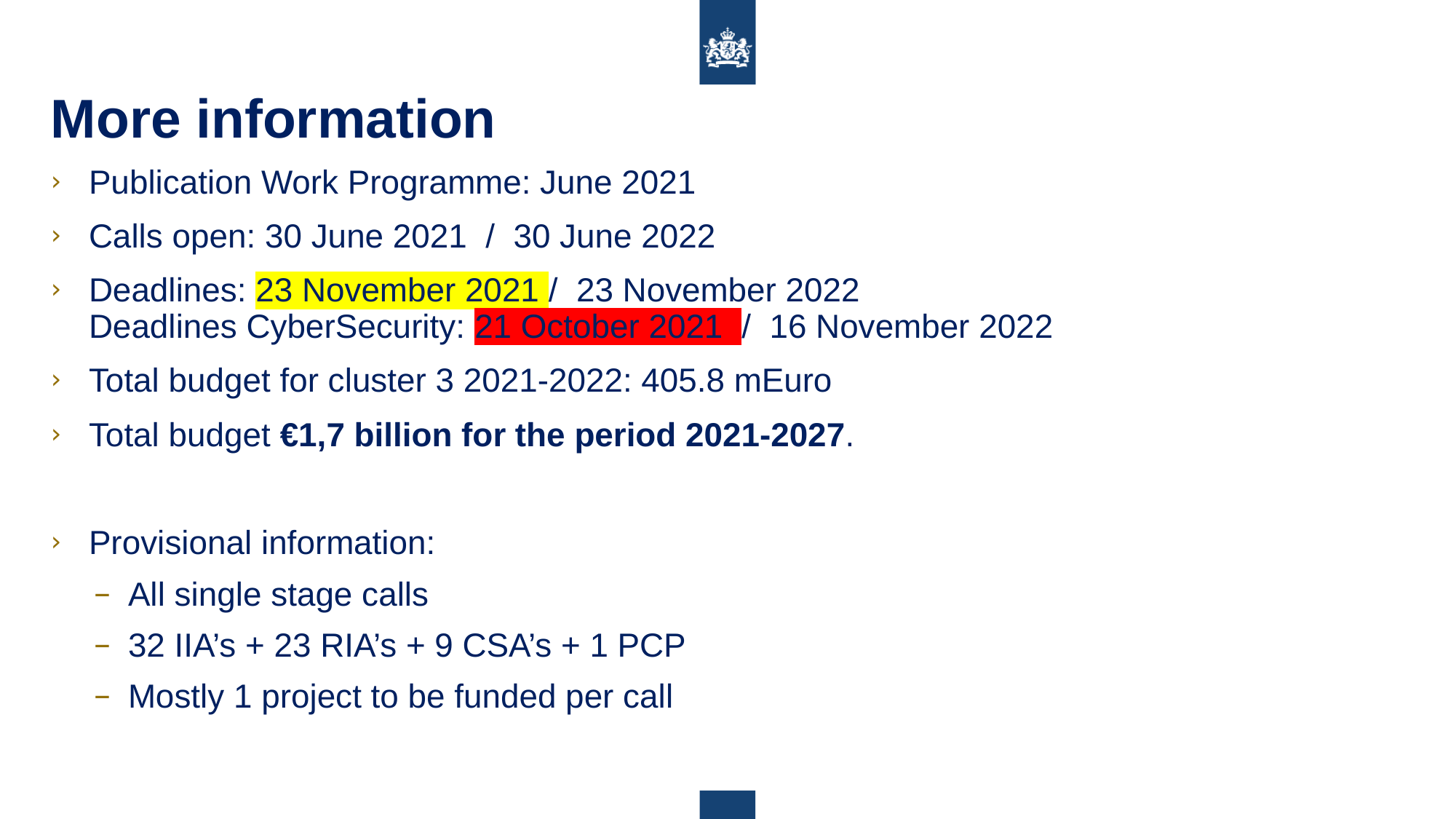

# More information
Publication Work Programme: June 2021
Calls open: 30 June 2021  /  30 June 2022
Deadlines: 23 November 2021 /  23 November 2022
Deadlines CyberSecurity: 21 October 2021  /  16 November 2022
Total budget for cluster 3 2021-2022: 405.8 mEuro
Total budget €1,7 billion for the period 2021-2027.

Provisional information:
All single stage calls
32 IIA’s + 23 RIA’s + 9 CSA’s + 1 PCP
Mostly 1 project to be funded per call